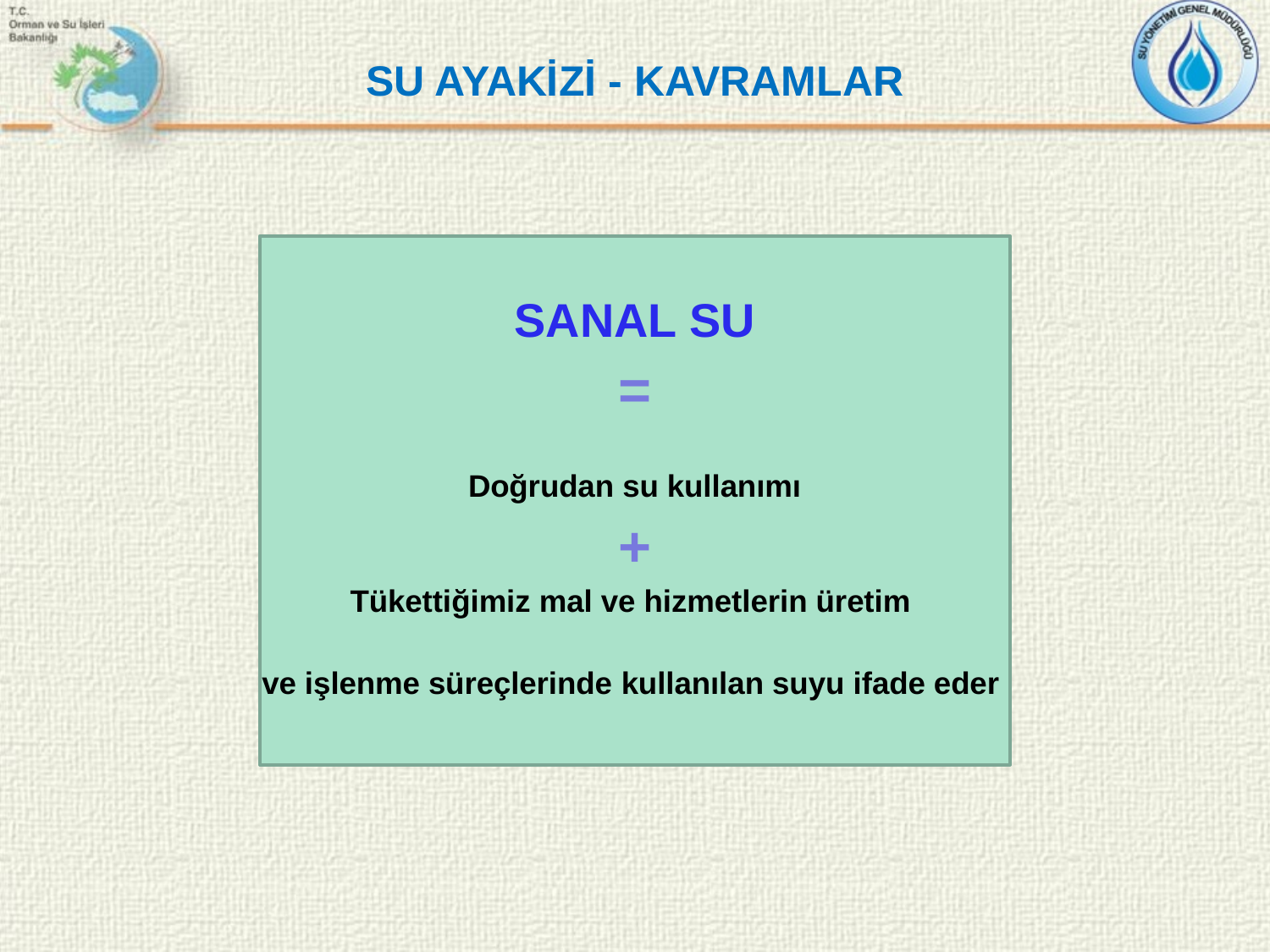

SU AYAKİZİ - KAVRAMLAR
SANAL SU
=
Doğrudan su kullanımı
+
Tükettiğimiz mal ve hizmetlerin üretim

ve işlenme süreçlerinde kullanılan suyu ifade eder